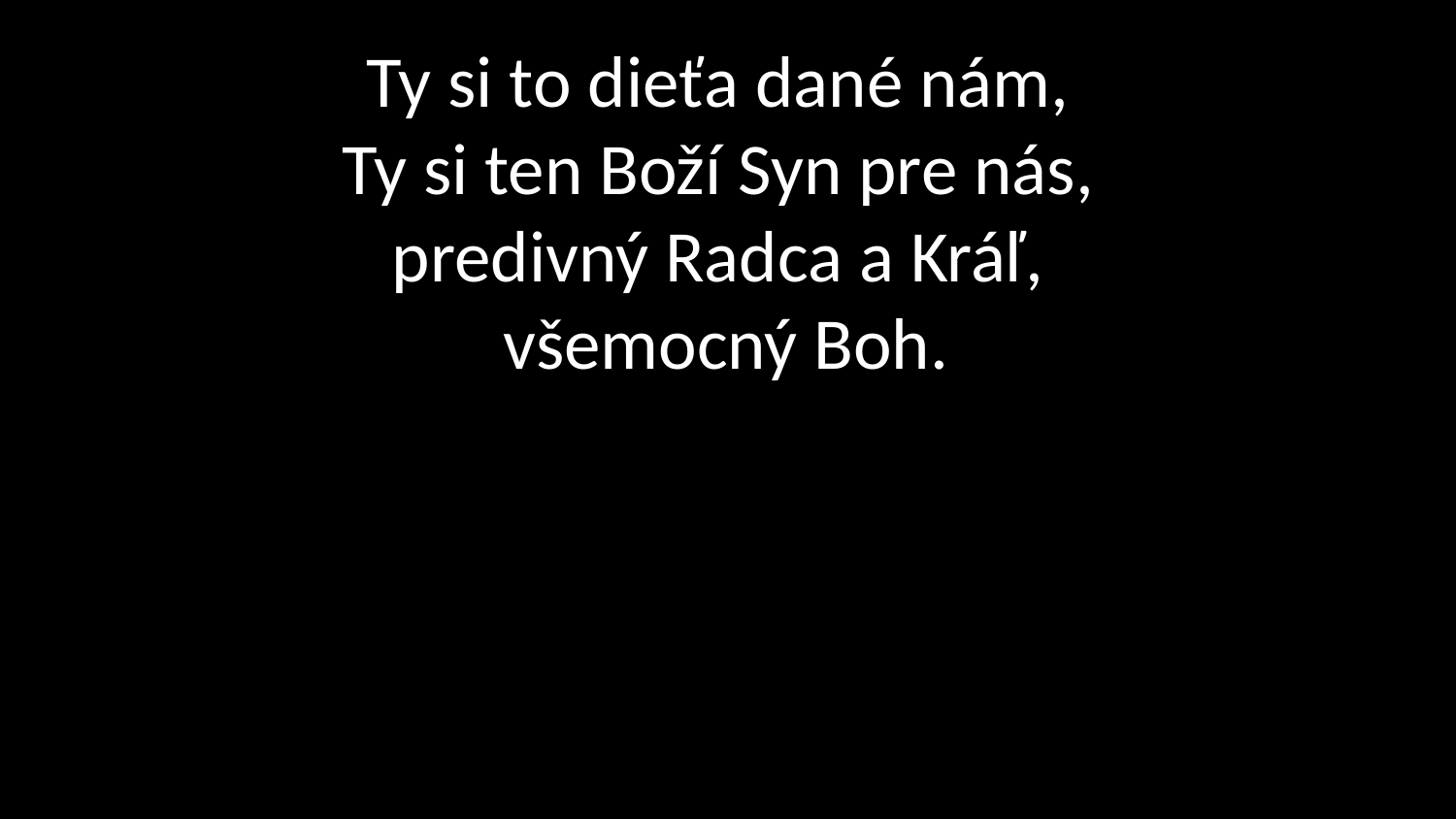

# Ty si to dieťa dané nám, Ty si ten Boží Syn pre nás, predivný Radca a Kráľ, všemocný Boh.